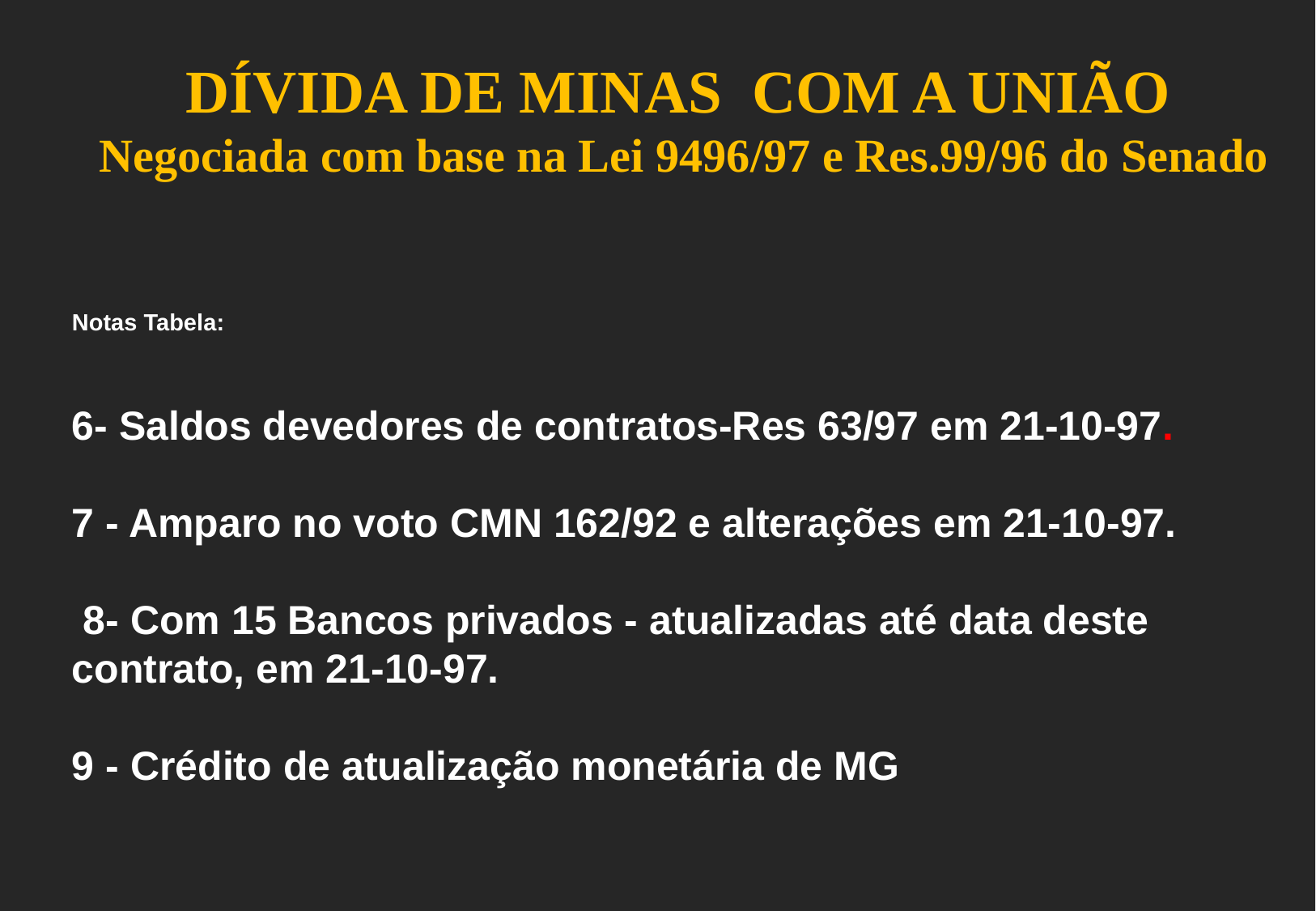

DÍVIDA DE MINAS  COM A UNIÃO
 Negociada com base na Lei 9496/97 e Res.99/96 do Senado

Notas Tabela:

6- Saldos devedores de contratos-Res 63/97 em 21-10-97.

7 - Amparo no voto CMN 162/92 e alterações em 21-10-97.

 8- Com 15 Bancos privados - atualizadas até data deste contrato, em 21-10-97.

9 - Crédito de atualização monetária de MG